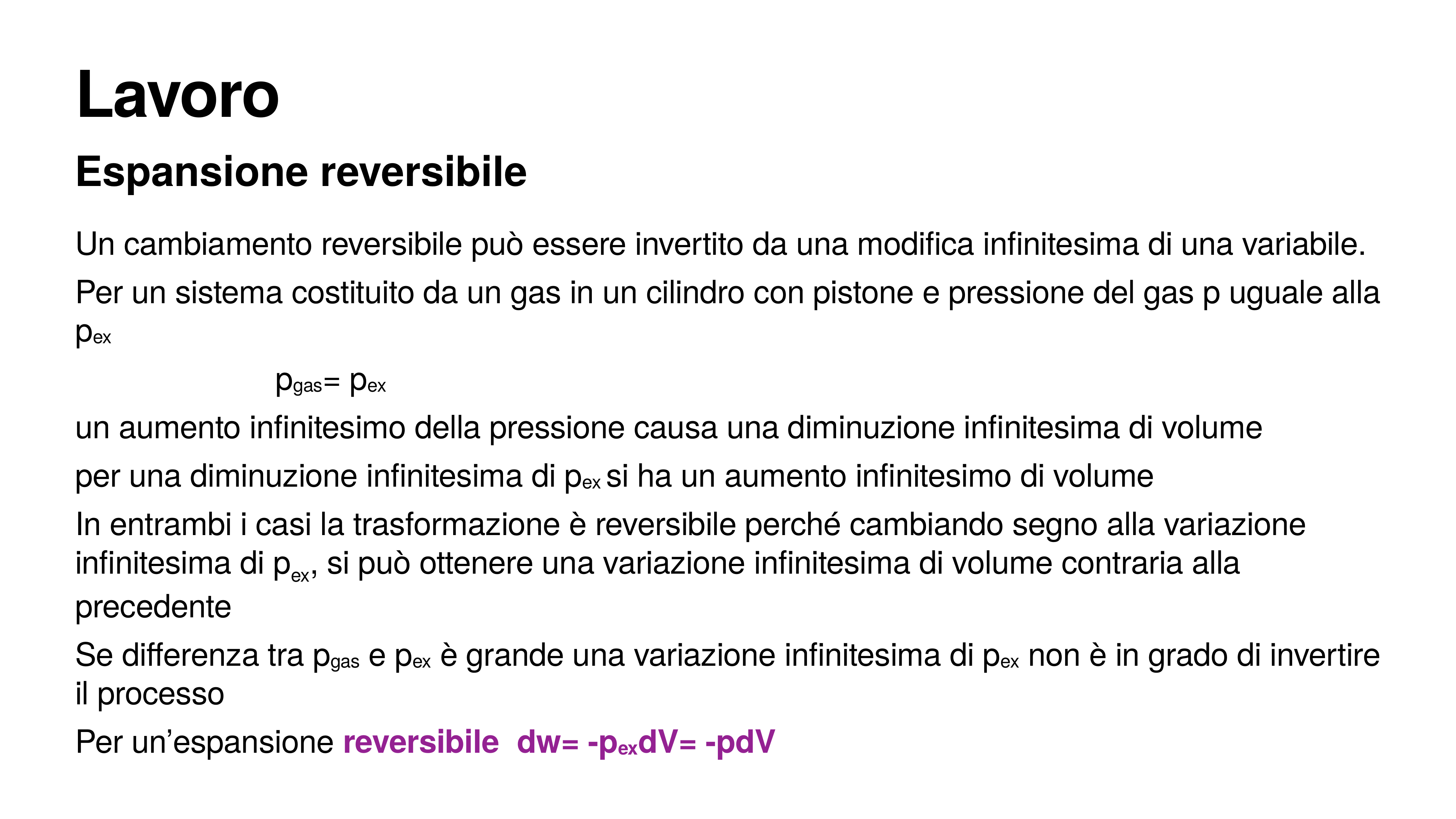

# Lavoro
Espansione reversibile
Un cambiamento reversibile può essere invertito da una modifica infinitesima di una variabile.
Per un sistema costituito da un gas in un cilindro con pistone e pressione del gas p uguale alla pex
                                      pgas= pex
un aumento infinitesimo della pressione causa una diminuzione infinitesima di volume
per una diminuzione infinitesima di pex si ha un aumento infinitesimo di volume
In entrambi i casi la trasformazione è reversibile perché cambiando segno alla variazione infinitesima di pex, si può ottenere una variazione infinitesima di volume contraria alla precedente
Se differenza tra pgas e pex è grande una variazione infinitesima di pex non è in grado di invertire il processo
Per un’espansione reversibile  dw= -pexdV= -pdV